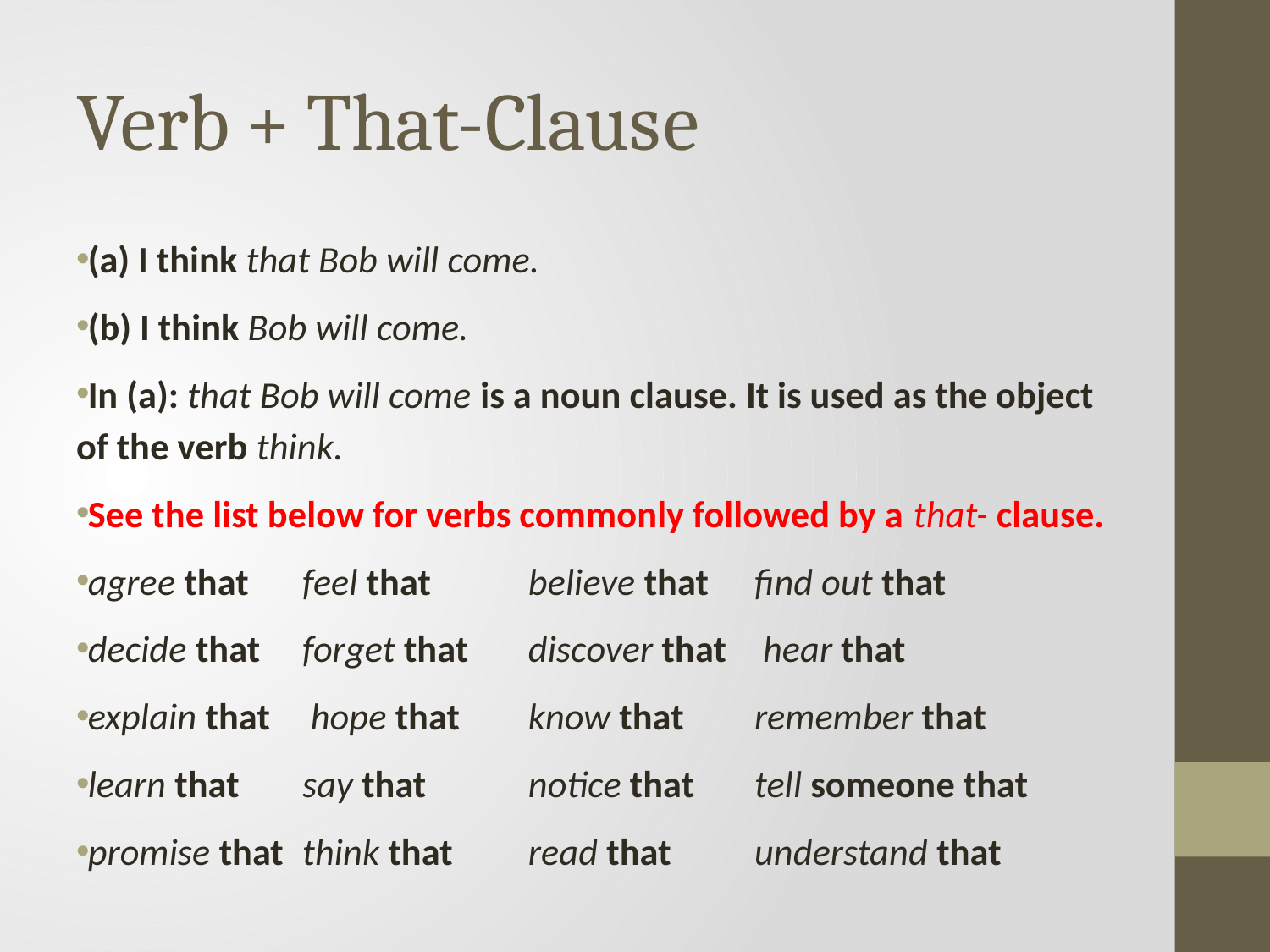

# Verb + That-Clause
(a) I think that Bob will come.
(b) I think Bob will come.
In (a): that Bob will come is a noun clause. It is used as the object of the verb think.
See the list below for verbs commonly followed by a that- clause.
agree that 	feel that		believe that 	find out that
decide that 	forget that	discover that	 hear that
explain that	 hope that	know that 	remember that
learn that 	say that		notice that 	tell someone that
promise that 	think that	read that 	understand that